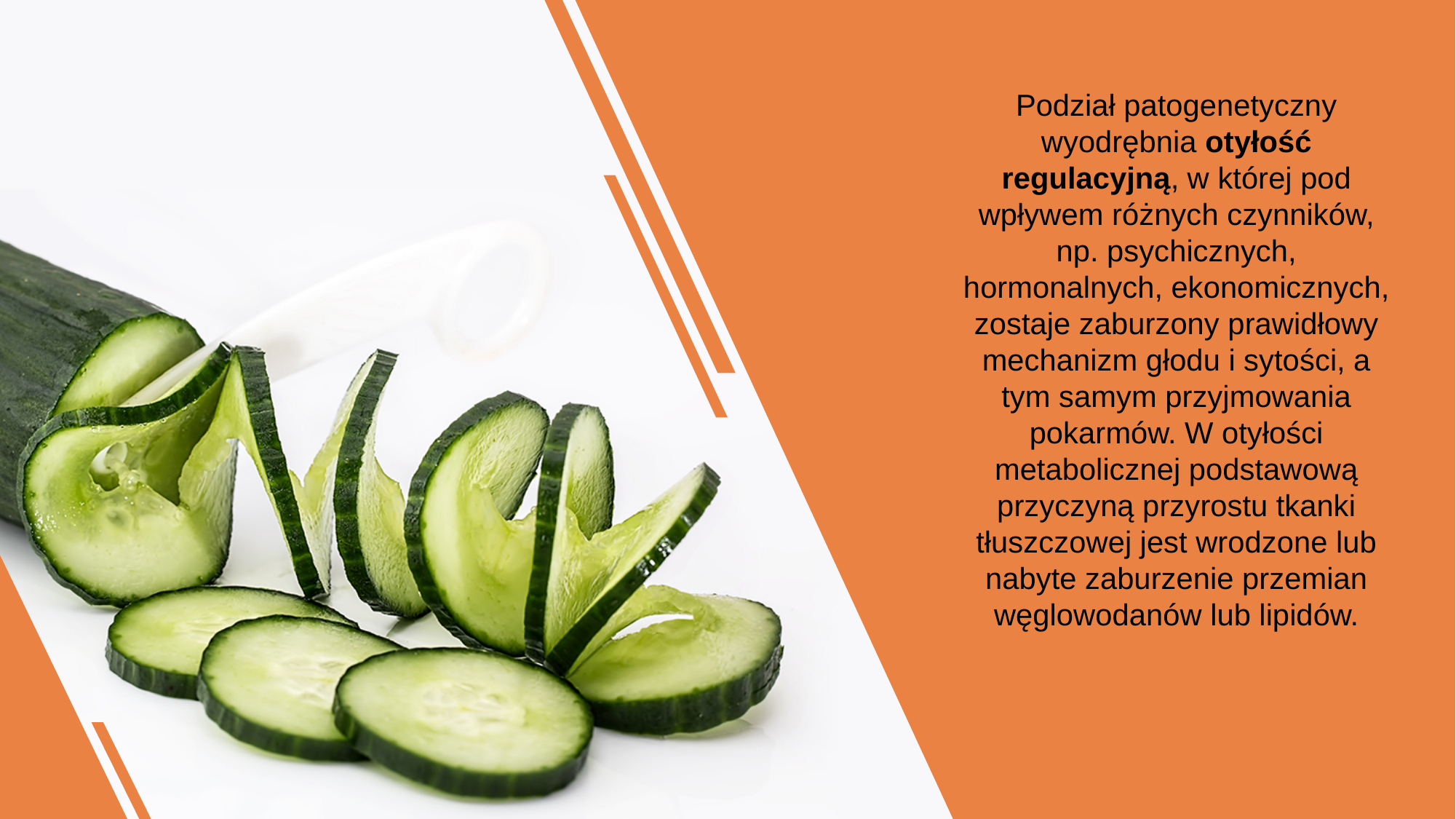

Podział patogenetyczny wyodrębnia otyłość regulacyjną, w której pod wpływem różnych czynników, np. psychicznych, hormonalnych, ekonomicznych, zostaje zaburzony prawidłowy mechanizm głodu i sytości, a tym samym przyjmowania pokarmów. W otyłości metabolicznej podstawową przyczyną przyrostu tkanki tłuszczowej jest wrodzone lub nabyte zaburzenie przemian węglowodanów lub lipidów.